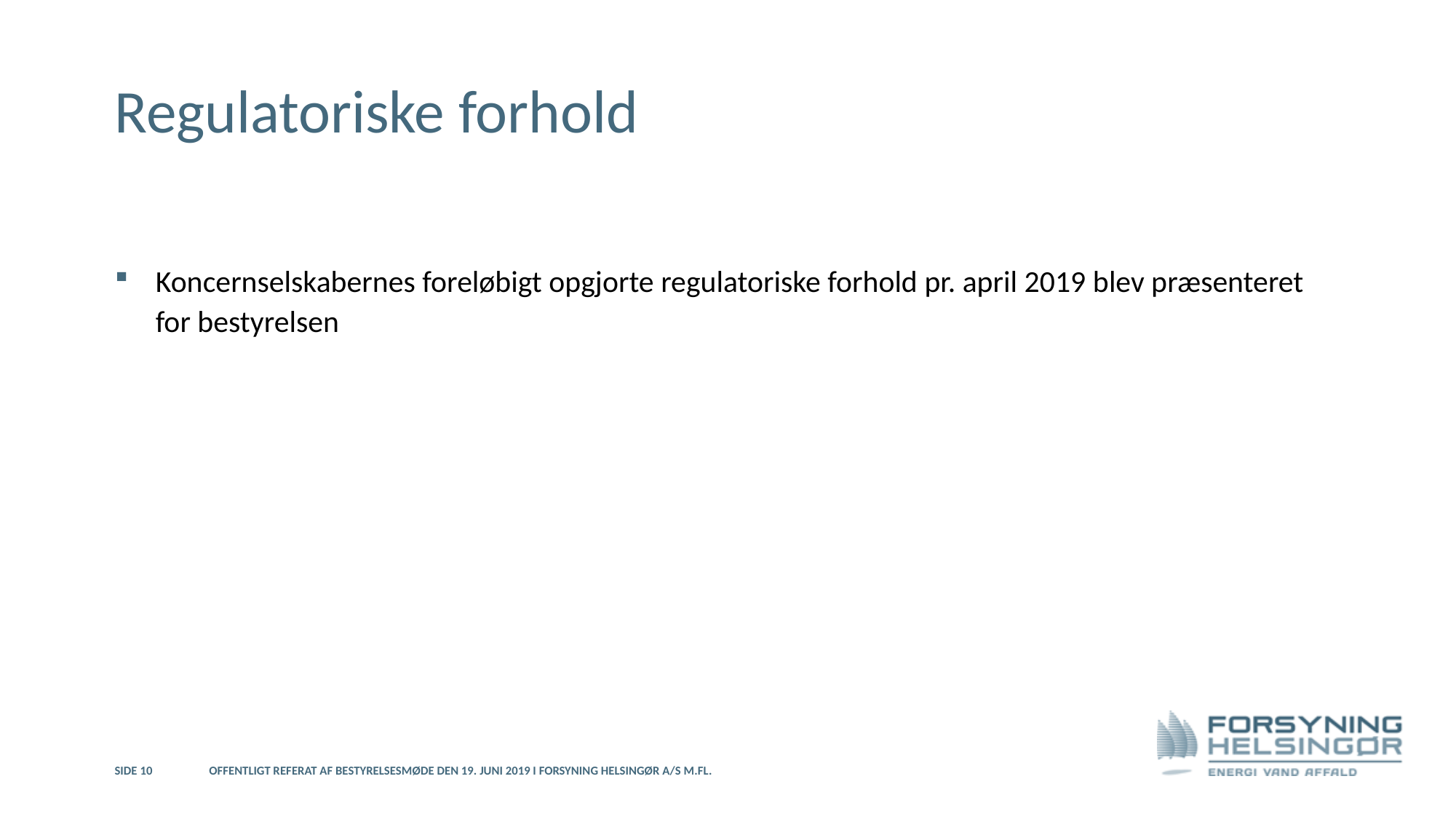

# Regulatoriske forhold
Koncernselskabernes foreløbigt opgjorte regulatoriske forhold pr. april 2019 blev præsenteret for bestyrelsen
Side 10
Offentligt referat af bestyrelsesmøde den 19. juni 2019 i Forsyning Helsingør A/S m.fl.